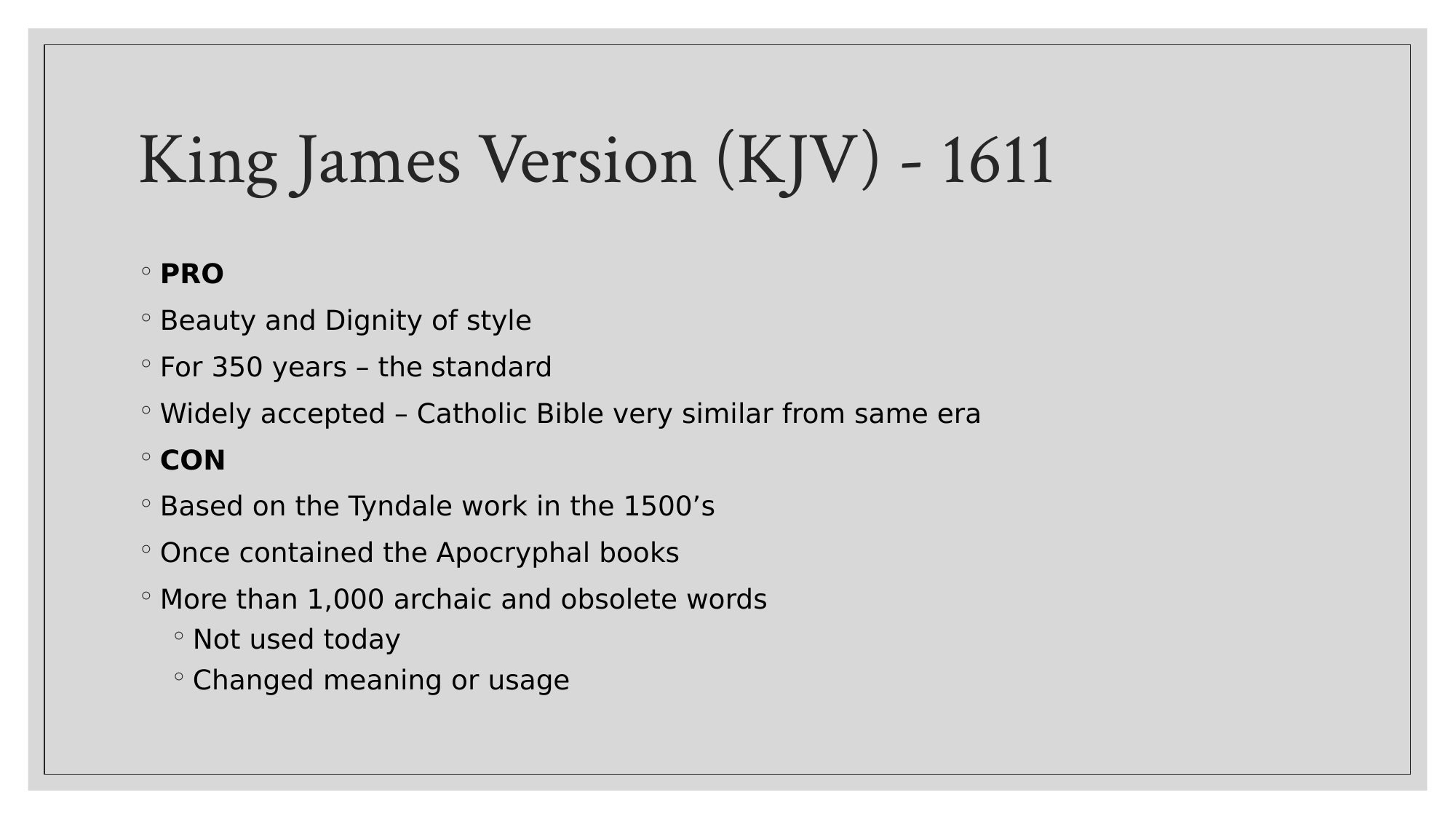

# King James Version (KJV) - 1611
PRO
Beauty and Dignity of style
For 350 years – the standard
Widely accepted – Catholic Bible very similar from same era
CON
Based on the Tyndale work in the 1500’s
Once contained the Apocryphal books
More than 1,000 archaic and obsolete words
Not used today
Changed meaning or usage